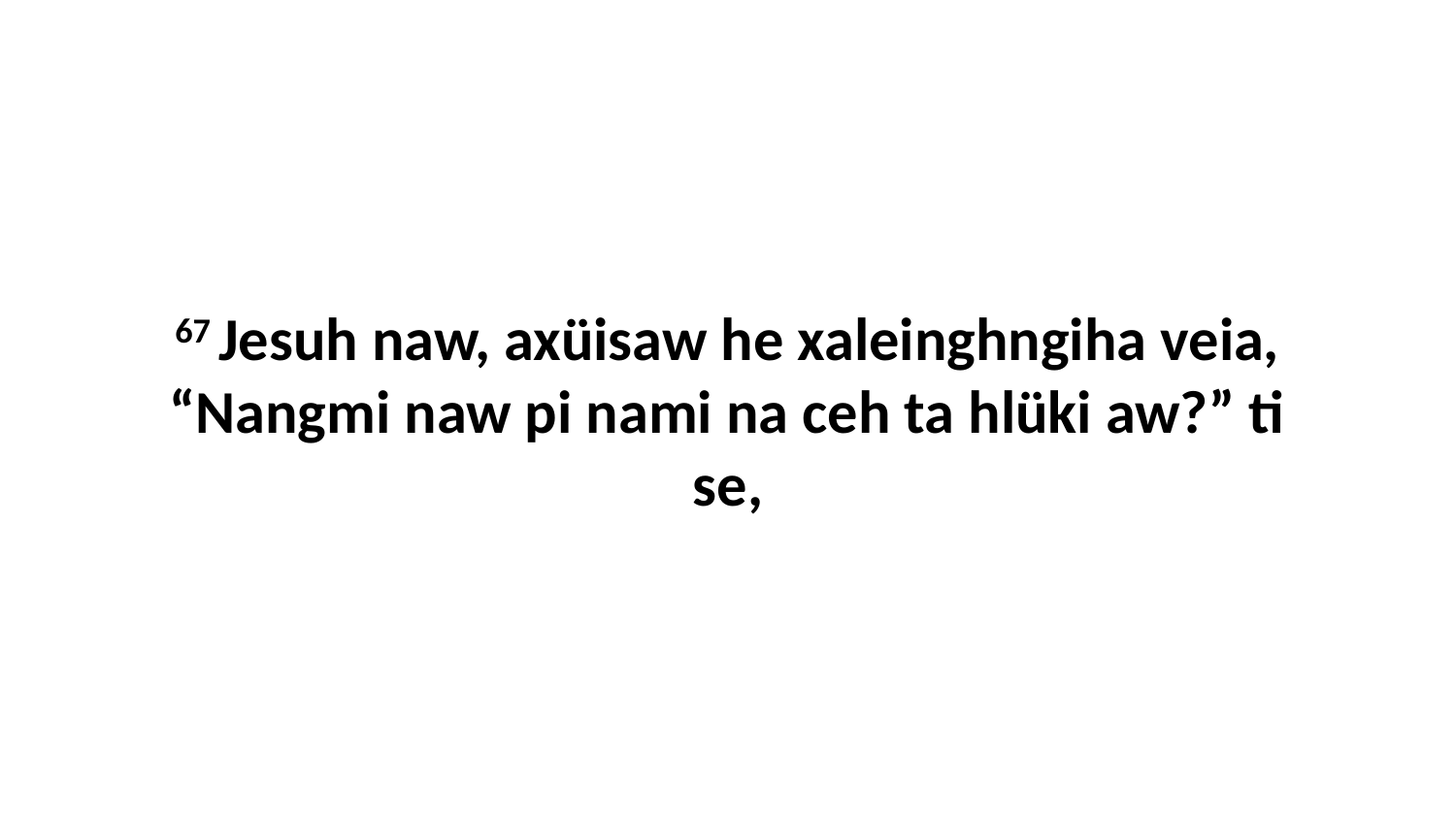

67 Jesuh naw, axüisaw he xaleinghngiha veia, “Nangmi naw pi nami na ceh ta hlüki aw?” ti se,